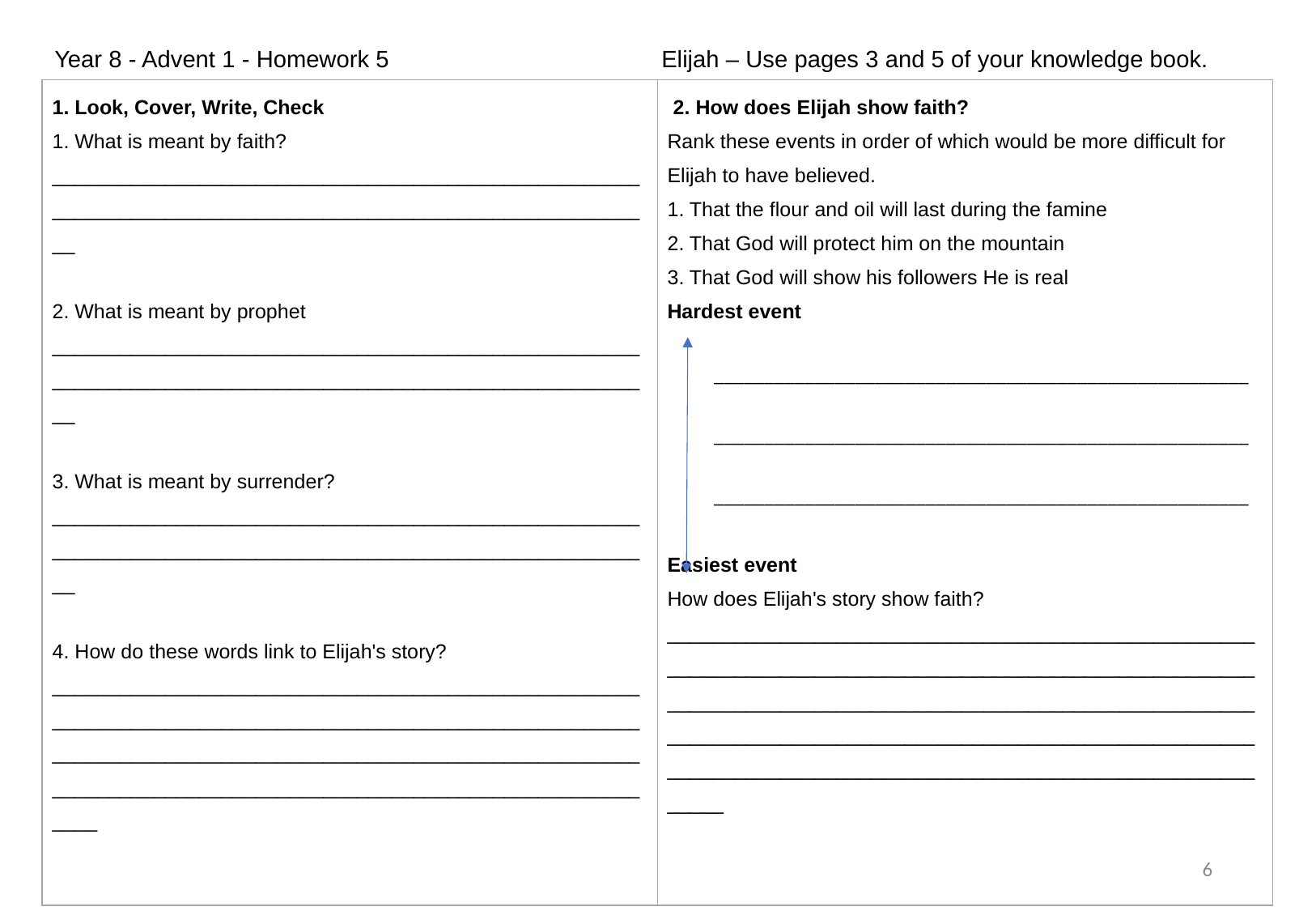

Year 8 - Advent 1 - Homework 5 			Elijah – Use pages 3 and 5 of your knowledge book.
| 1. Look, Cover, Write, Check 1. What is meant by faith? \_\_\_\_\_\_\_\_\_\_\_\_\_\_\_\_\_\_\_\_\_\_\_\_\_\_\_\_\_\_\_\_\_\_\_\_\_\_\_\_\_\_\_\_\_\_\_\_\_\_\_\_\_\_\_\_\_\_\_\_\_\_\_\_\_\_\_\_\_\_\_\_\_\_\_\_\_\_\_\_\_\_\_\_\_\_\_\_\_\_\_\_\_\_\_\_\_\_\_\_\_\_\_\_\_\_ 2. What is meant by prophet \_\_\_\_\_\_\_\_\_\_\_\_\_\_\_\_\_\_\_\_\_\_\_\_\_\_\_\_\_\_\_\_\_\_\_\_\_\_\_\_\_\_\_\_\_\_\_\_\_\_\_\_\_\_\_\_\_\_\_\_\_\_\_\_\_\_\_\_\_\_\_\_\_\_\_\_\_\_\_\_\_\_\_\_\_\_\_\_\_\_\_\_\_\_\_\_\_\_\_\_\_\_\_\_\_\_ 3. What is meant by surrender? \_\_\_\_\_\_\_\_\_\_\_\_\_\_\_\_\_\_\_\_\_\_\_\_\_\_\_\_\_\_\_\_\_\_\_\_\_\_\_\_\_\_\_\_\_\_\_\_\_\_\_\_\_\_\_\_\_\_\_\_\_\_\_\_\_\_\_\_\_\_\_\_\_\_\_\_\_\_\_\_\_\_\_\_\_\_\_\_\_\_\_\_\_\_\_\_\_\_\_\_\_\_\_\_\_\_ 4. How do these words link to Elijah's story? \_\_\_\_\_\_\_\_\_\_\_\_\_\_\_\_\_\_\_\_\_\_\_\_\_\_\_\_\_\_\_\_\_\_\_\_\_\_\_\_\_\_\_\_\_\_\_\_\_\_\_\_\_\_\_\_\_\_\_\_\_\_\_\_\_\_\_\_\_\_\_\_\_\_\_\_\_\_\_\_\_\_\_\_\_\_\_\_\_\_\_\_\_\_\_\_\_\_\_\_\_\_\_\_\_\_\_\_\_\_\_\_\_\_\_\_\_\_\_\_\_\_\_\_\_\_\_\_\_\_\_\_\_\_\_\_\_\_\_\_\_\_\_\_\_\_\_\_\_\_\_\_\_\_\_\_\_\_\_\_\_\_\_\_\_\_\_\_\_\_\_\_\_\_\_\_\_\_\_\_\_\_\_\_\_\_\_\_\_\_\_\_\_\_\_\_\_\_\_\_\_\_\_\_\_\_\_\_\_\_\_\_ | 2. How does Elijah show faith? Rank these events in order of which would be more difficult for Elijah to have believed.  1. That the flour and oil will last during the famine 2. That God will protect him on the mountain 3. That God will show his followers He is real Hardest event  \_\_\_\_\_\_\_\_\_\_\_\_\_\_\_\_\_\_\_\_\_\_\_\_\_\_\_\_\_\_\_\_\_\_\_\_\_\_\_\_\_\_\_\_\_\_\_\_\_\_\_\_\_ \_\_\_\_\_\_\_\_\_\_\_\_\_\_\_\_\_\_\_\_\_\_\_\_\_\_\_\_\_\_\_\_\_\_\_\_\_\_\_\_\_\_\_\_\_\_\_\_\_\_\_\_\_           \_\_\_\_\_\_\_\_\_\_\_\_\_\_\_\_\_\_\_\_\_\_\_\_\_\_\_\_\_\_\_\_\_\_\_\_\_\_\_\_\_\_\_\_\_\_\_\_\_\_\_\_\_ Easiest event How does Elijah's story show faith? \_\_\_\_\_\_\_\_\_\_\_\_\_\_\_\_\_\_\_\_\_\_\_\_\_\_\_\_\_\_\_\_\_\_\_\_\_\_\_\_\_\_\_\_\_\_\_\_\_\_\_\_\_\_\_\_\_\_\_\_\_\_\_\_\_\_\_\_\_\_\_\_\_\_\_\_\_\_\_\_\_\_\_\_\_\_\_\_\_\_\_\_\_\_\_\_\_\_\_\_\_\_\_\_\_\_\_\_\_\_\_\_\_\_\_\_\_\_\_\_\_\_\_\_\_\_\_\_\_\_\_\_\_\_\_\_\_\_\_\_\_\_\_\_\_\_\_\_\_\_\_\_\_\_\_\_\_\_\_\_\_\_\_\_\_\_\_\_\_\_\_\_\_\_\_\_\_\_\_\_\_\_\_\_\_\_\_\_\_\_\_\_\_\_\_\_\_\_\_\_\_\_\_\_\_\_\_\_\_\_\_\_\_\_\_\_\_\_\_\_\_\_\_\_\_\_\_\_\_\_\_\_\_\_\_\_\_\_\_\_\_\_\_\_\_\_\_\_\_\_\_\_\_\_\_\_\_\_\_\_\_\_\_\_\_ |
| --- | --- |
6